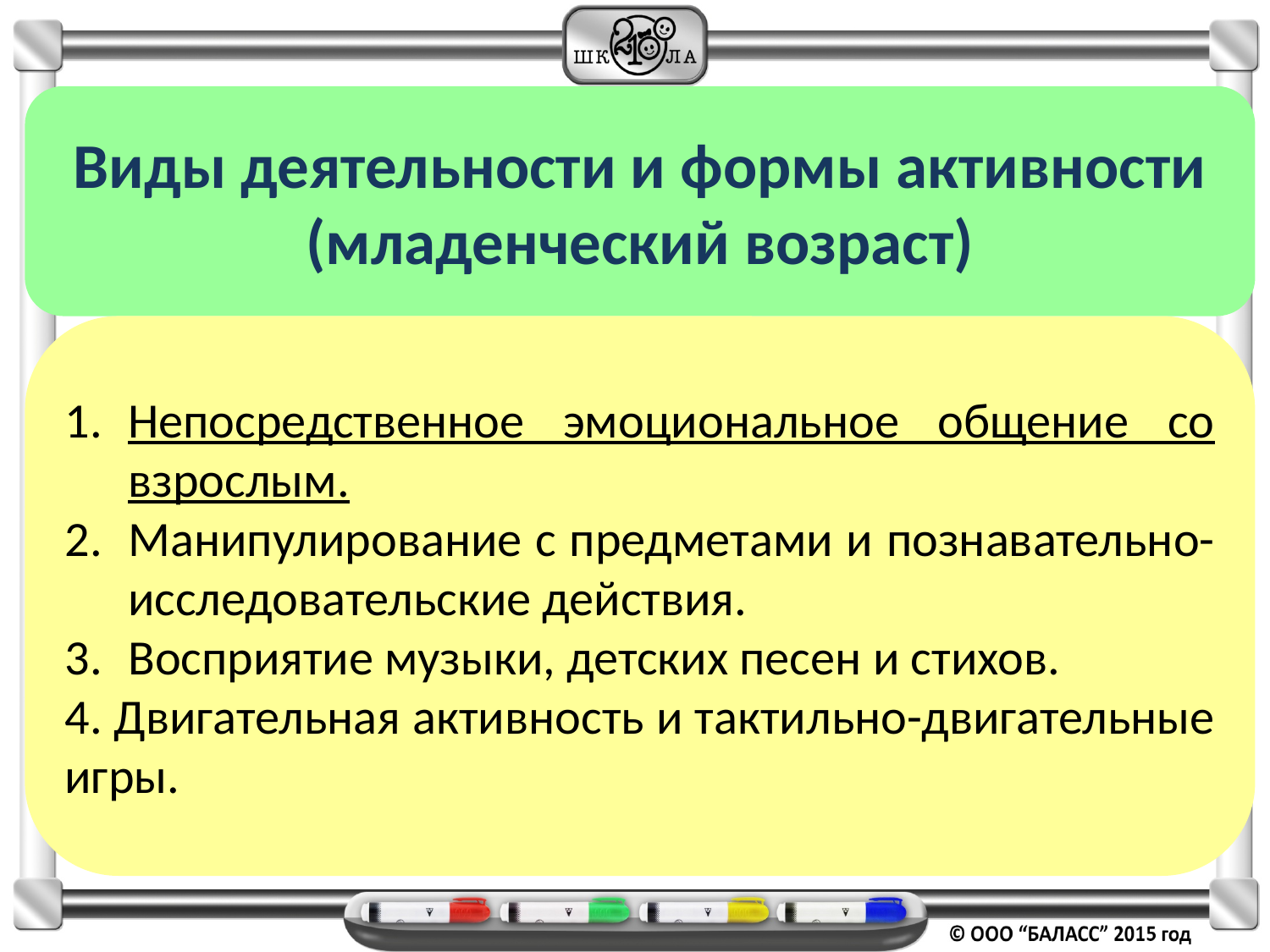

Виды деятельности и формы активности
(младенческий возраст)
Непосредственное эмоциональное общение со взрослым.
Манипулирование с предметами и познавательно-исследовательские действия.
Восприятие музыки, детских песен и стихов.
4. Двигательная активность и тактильно-двигательные игры.